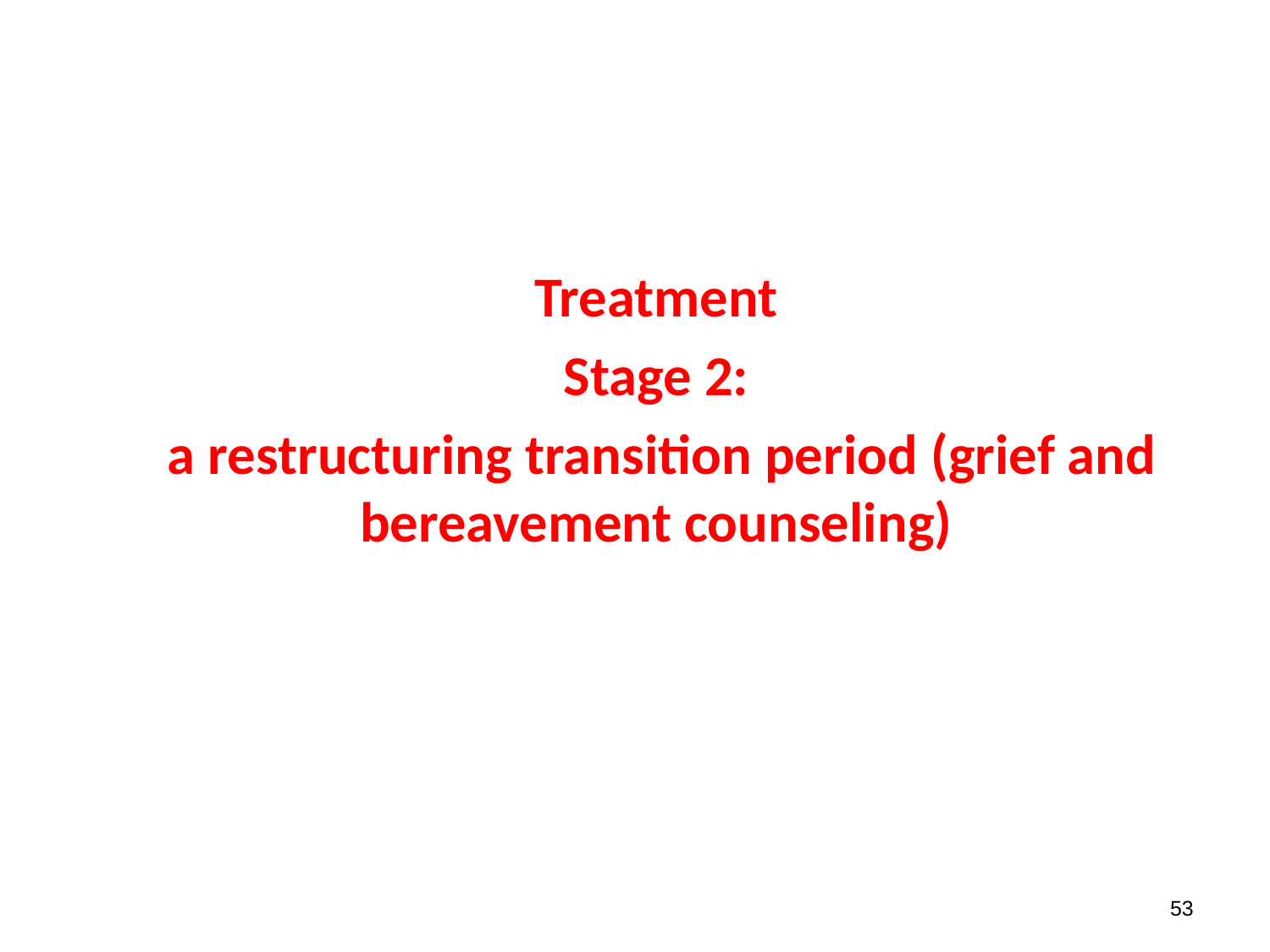

Treatment
Stage 2:
 a restructuring transition period (grief and bereavement counseling)

53